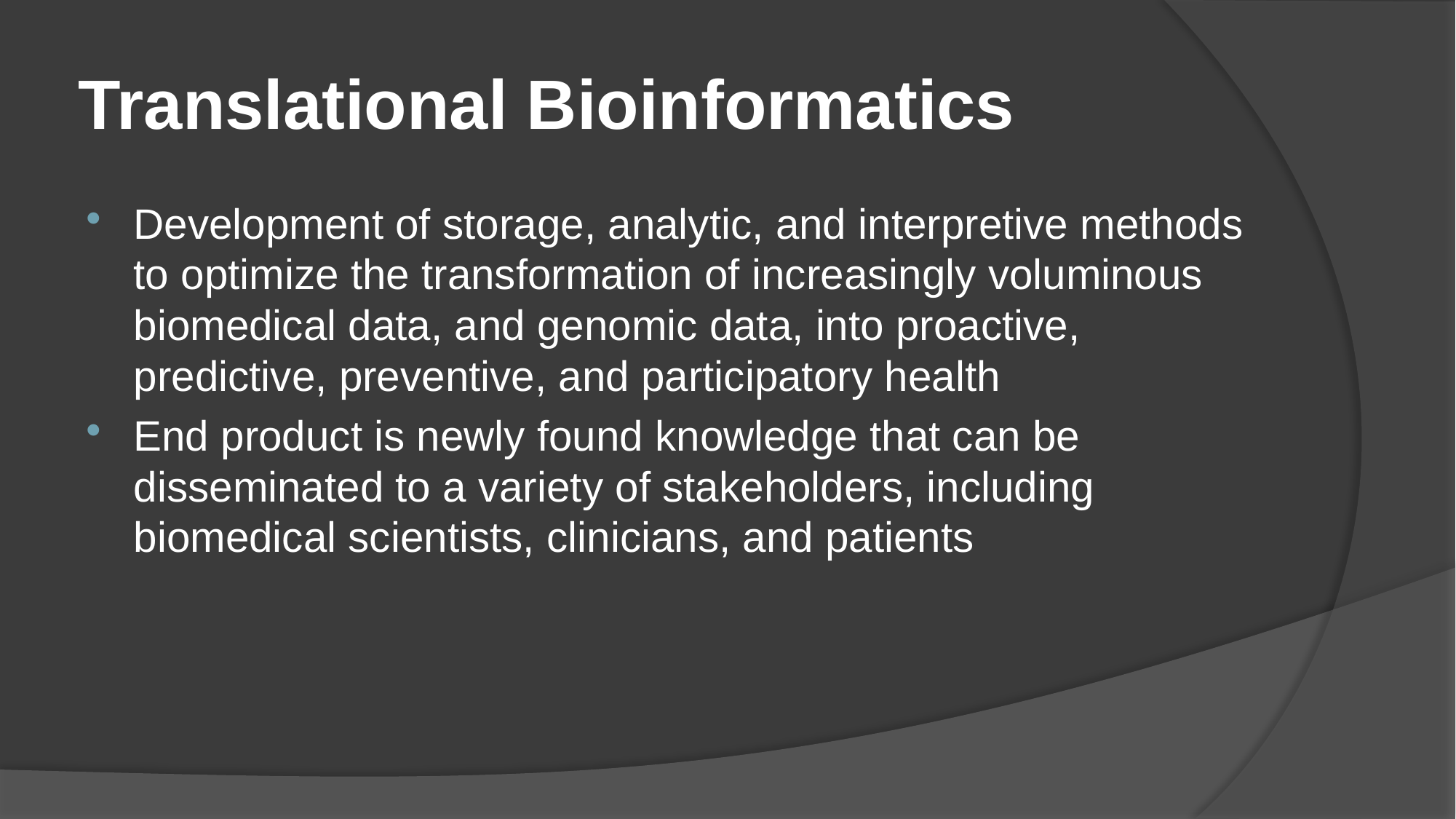

# Translational Bioinformatics
Development of storage, analytic, and interpretive methods to optimize the transformation of increasingly voluminous biomedical data, and genomic data, into proactive, predictive, preventive, and participatory health
End product is newly found knowledge that can be disseminated to a variety of stakeholders, including biomedical scientists, clinicians, and patients